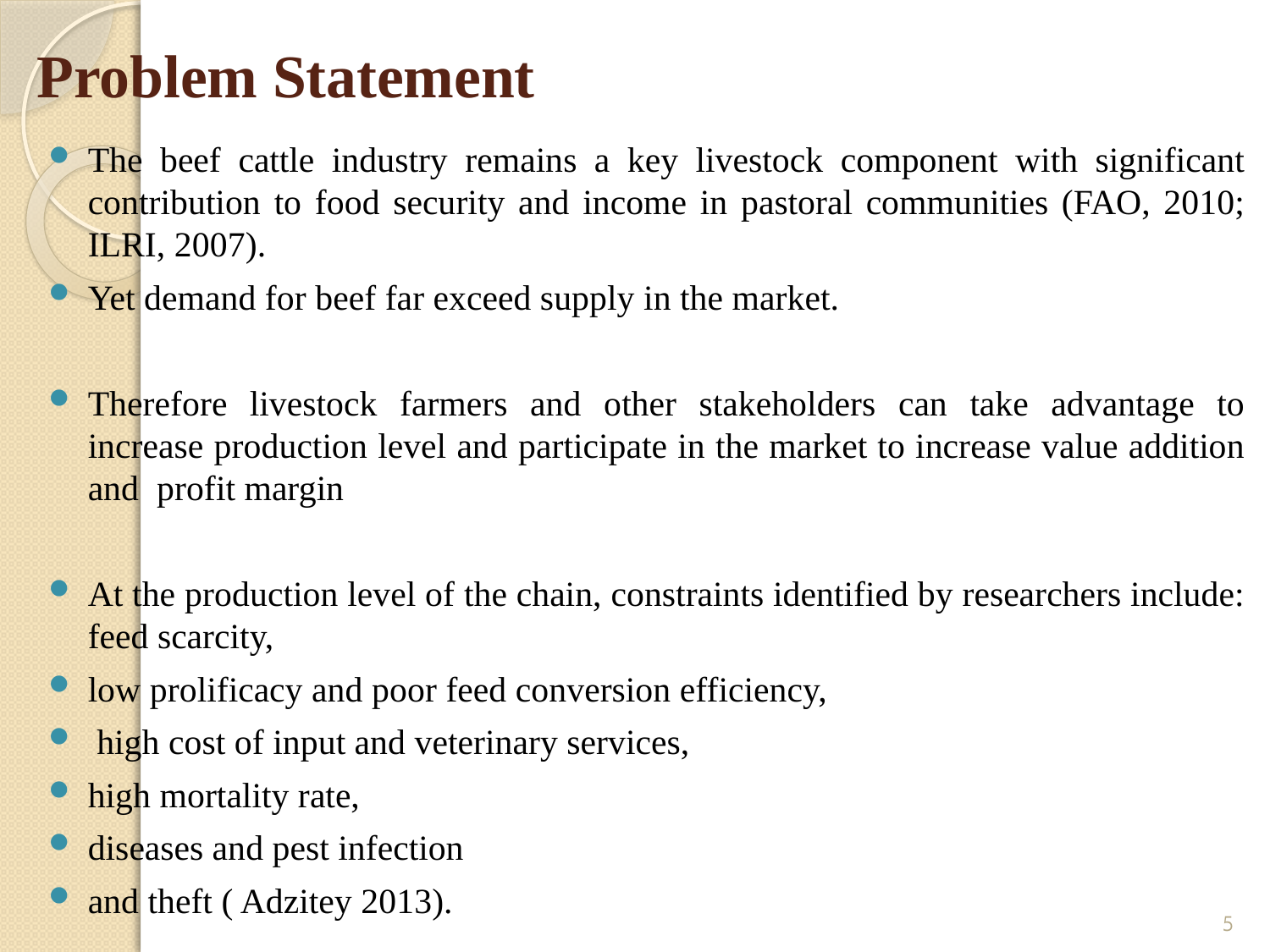

# Problem Statement
The beef cattle industry remains a key livestock component with significant contribution to food security and income in pastoral communities (FAO, 2010; ILRI, 2007).
Yet demand for beef far exceed supply in the market.

Therefore livestock farmers and other stakeholders can take advantage to increase production level and participate in the market to increase value addition and  profit margin

At the production level of the chain, constraints identified by researchers include: feed scarcity,
low prolificacy and poor feed conversion efficiency,
 high cost of input and veterinary services,
high mortality rate,
diseases and pest infection
and theft ( Adzitey 2013).

5